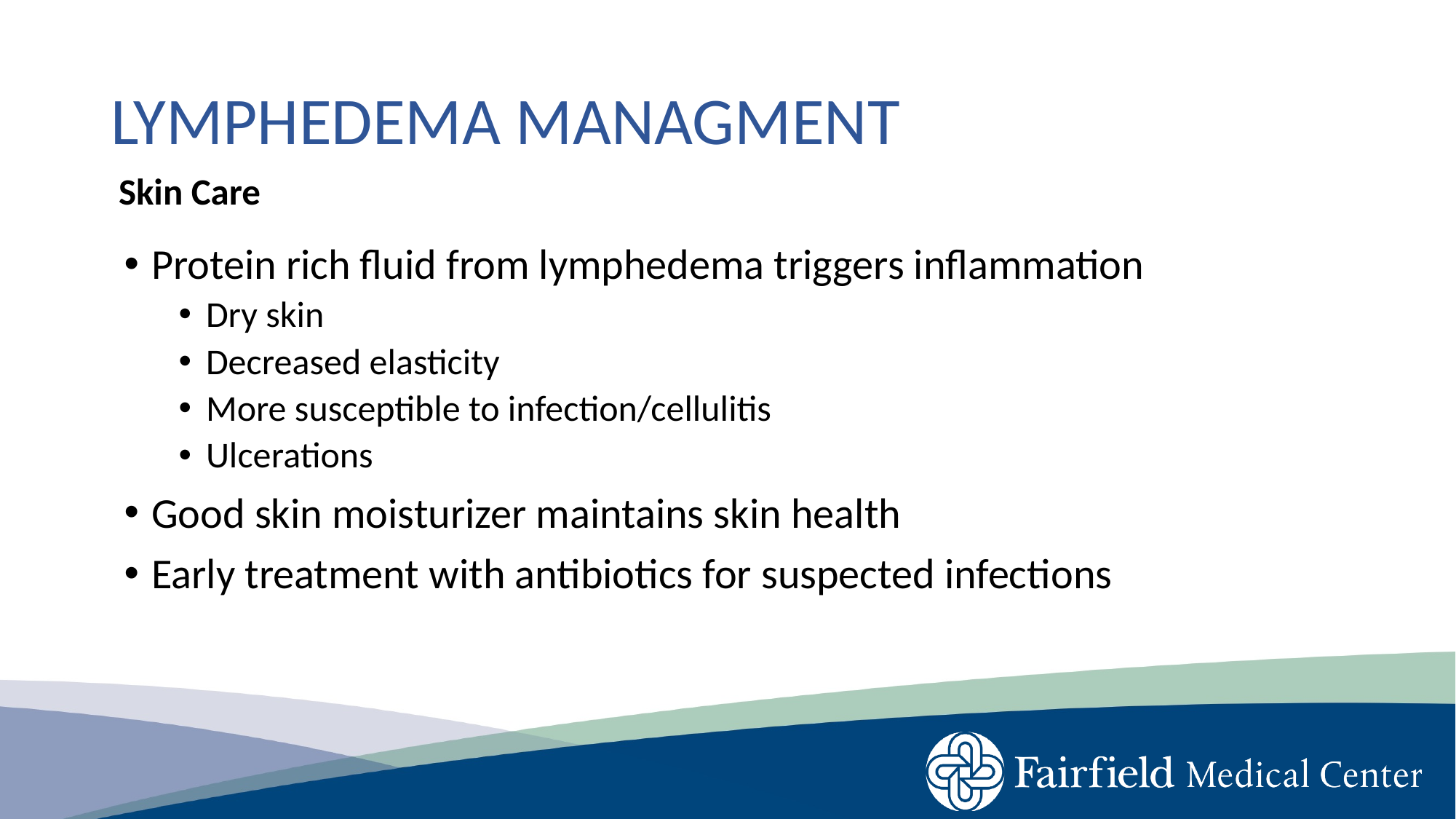

# LYMPHEDEMA MANAGMENT
Skin Care
Protein rich fluid from lymphedema triggers inflammation
Dry skin
Decreased elasticity
More susceptible to infection/cellulitis
Ulcerations
Good skin moisturizer maintains skin health
Early treatment with antibiotics for suspected infections